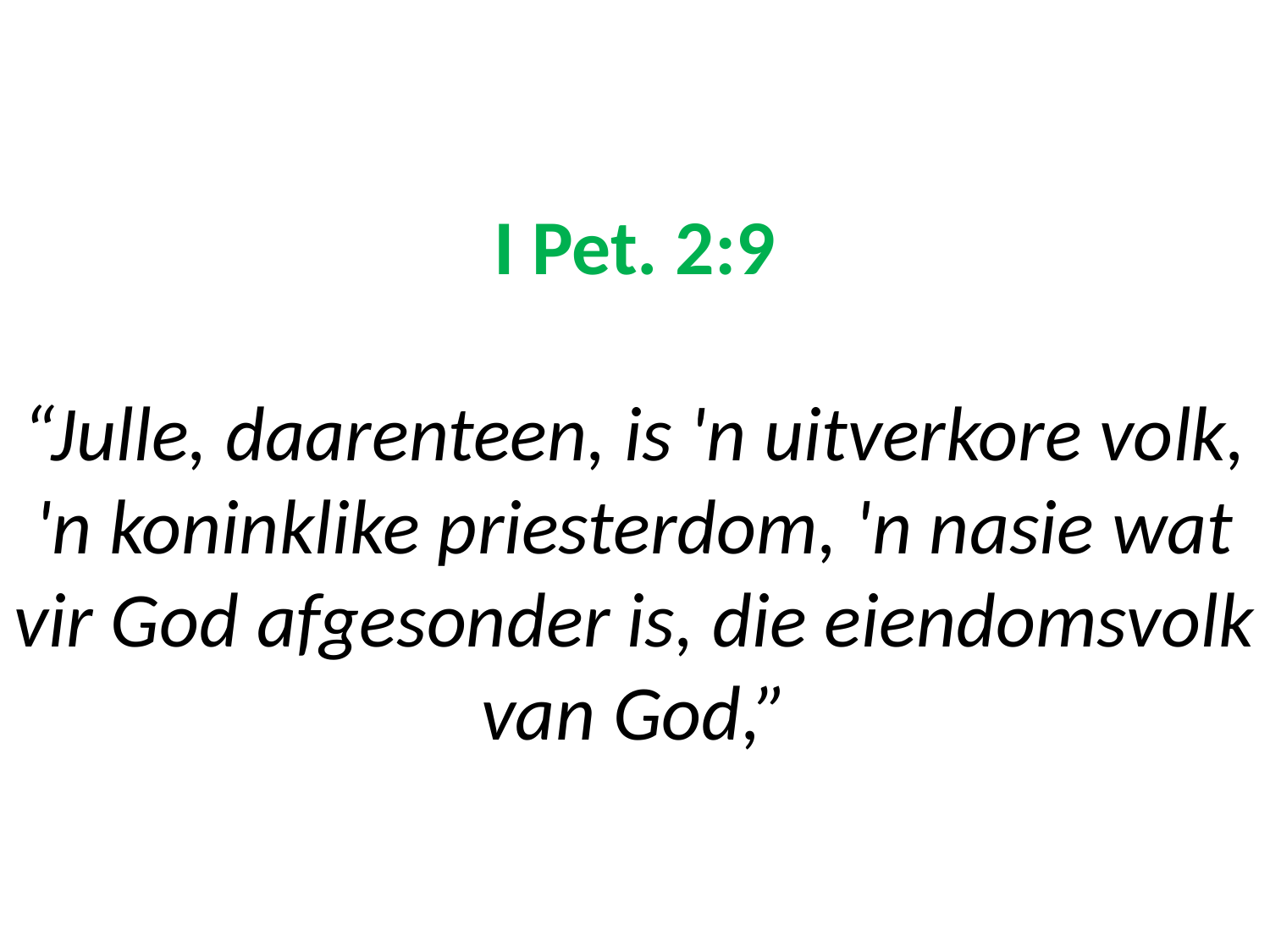

# I Pet. 2:9 “Julle, daarenteen, is 'n uitverkore volk, 'n koninklike priesterdom, 'n nasie wat vir God afgesonder is, die eiendomsvolk van God,”